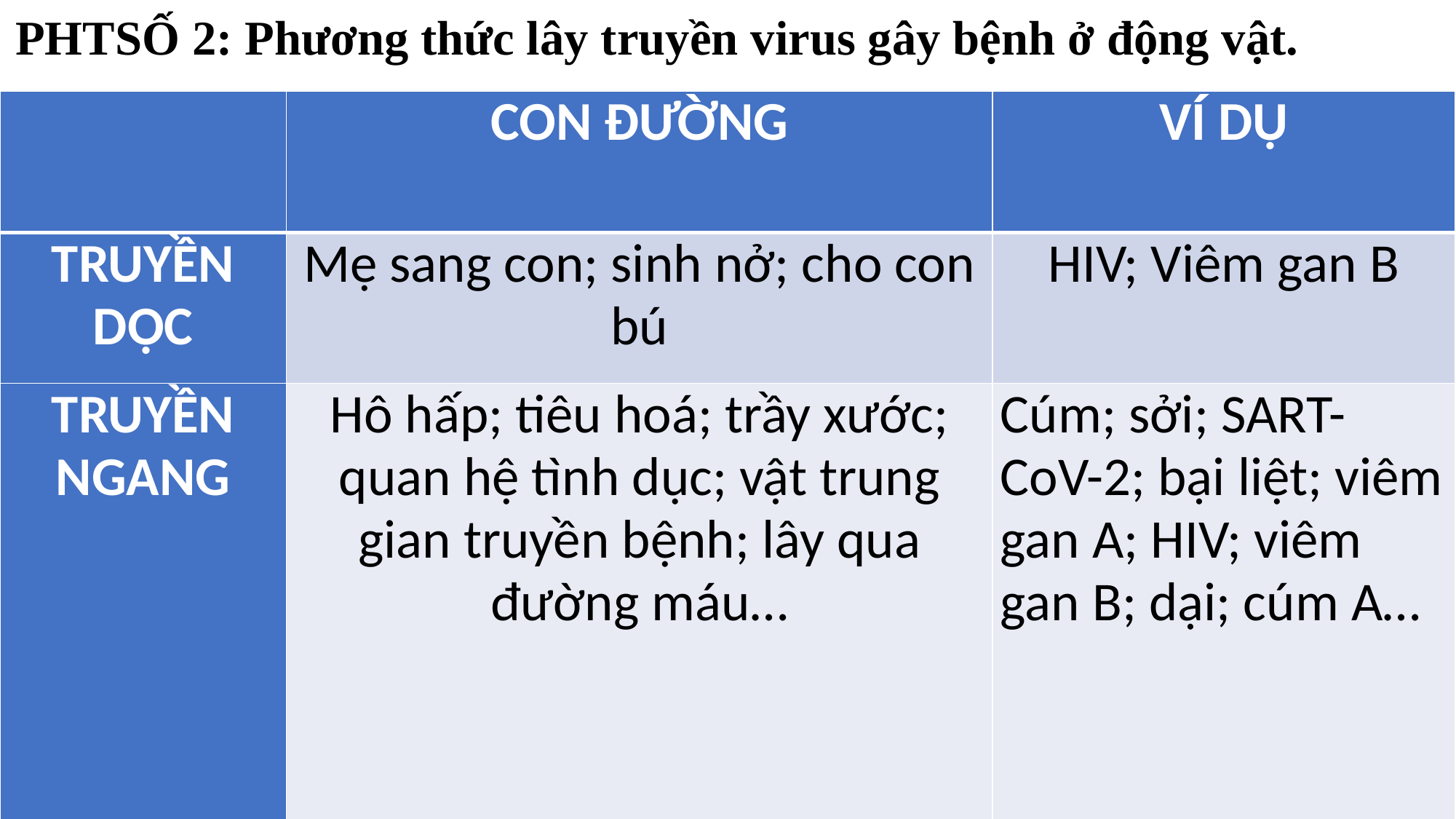

PHTSỐ 2: Phương thức lây truyền virus gây bệnh ở động vật.

|  | CON ĐƯỜNG | VÍ DỤ |
| --- | --- | --- |
| TRUYỀN DỌC | Mẹ sang con; sinh nở; cho con bú | HIV; Viêm gan B |
| TRUYỀN NGANG | Hô hấp; tiêu hoá; trầy xước; quan hệ tình dục; vật trung gian truyền bệnh; lây qua đường máu… | Cúm; sởi; SART- CoV-2; bại liệt; viêm gan A; HIV; viêm gan B; dại; cúm A… |